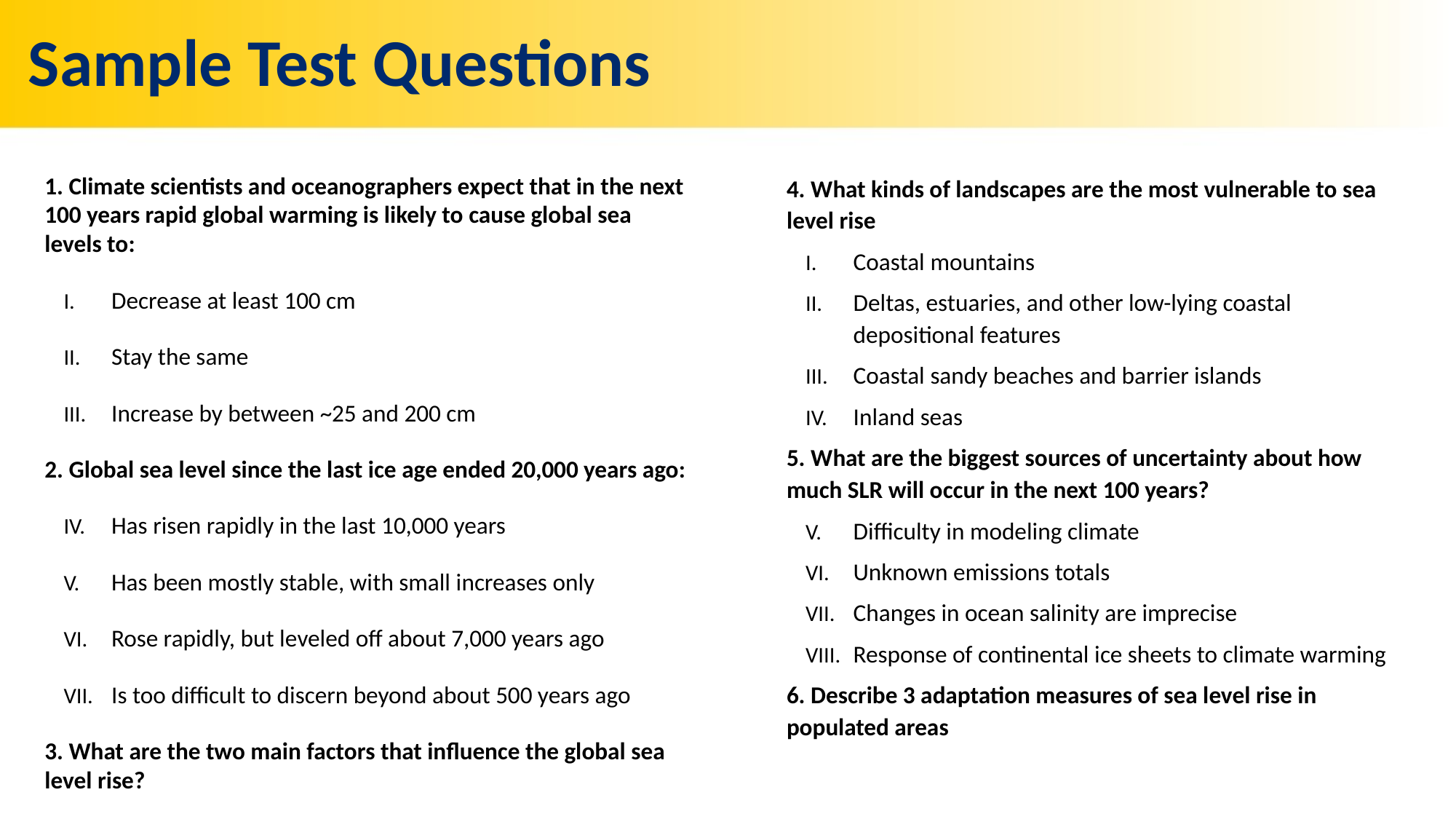

# Sample Test Questions
1. Climate scientists and oceanographers expect that in the next 100 years rapid global warming is likely to cause global sea levels to:
Decrease at least 100 cm
Stay the same
Increase by between ~25 and 200 cm
2. Global sea level since the last ice age ended 20,000 years ago:
Has risen rapidly in the last 10,000 years
Has been mostly stable, with small increases only
Rose rapidly, but leveled off about 7,000 years ago
Is too difficult to discern beyond about 500 years ago
3. What are the two main factors that influence the global sea level rise?

4. What kinds of landscapes are the most vulnerable to sea level rise
Coastal mountains
Deltas, estuaries, and other low-lying coastal depositional features
Coastal sandy beaches and barrier islands
Inland seas
5. What are the biggest sources of uncertainty about how much SLR will occur in the next 100 years?
Difficulty in modeling climate
Unknown emissions totals
Changes in ocean salinity are imprecise
Response of continental ice sheets to climate warming
6. Describe 3 adaptation measures of sea level rise in populated areas